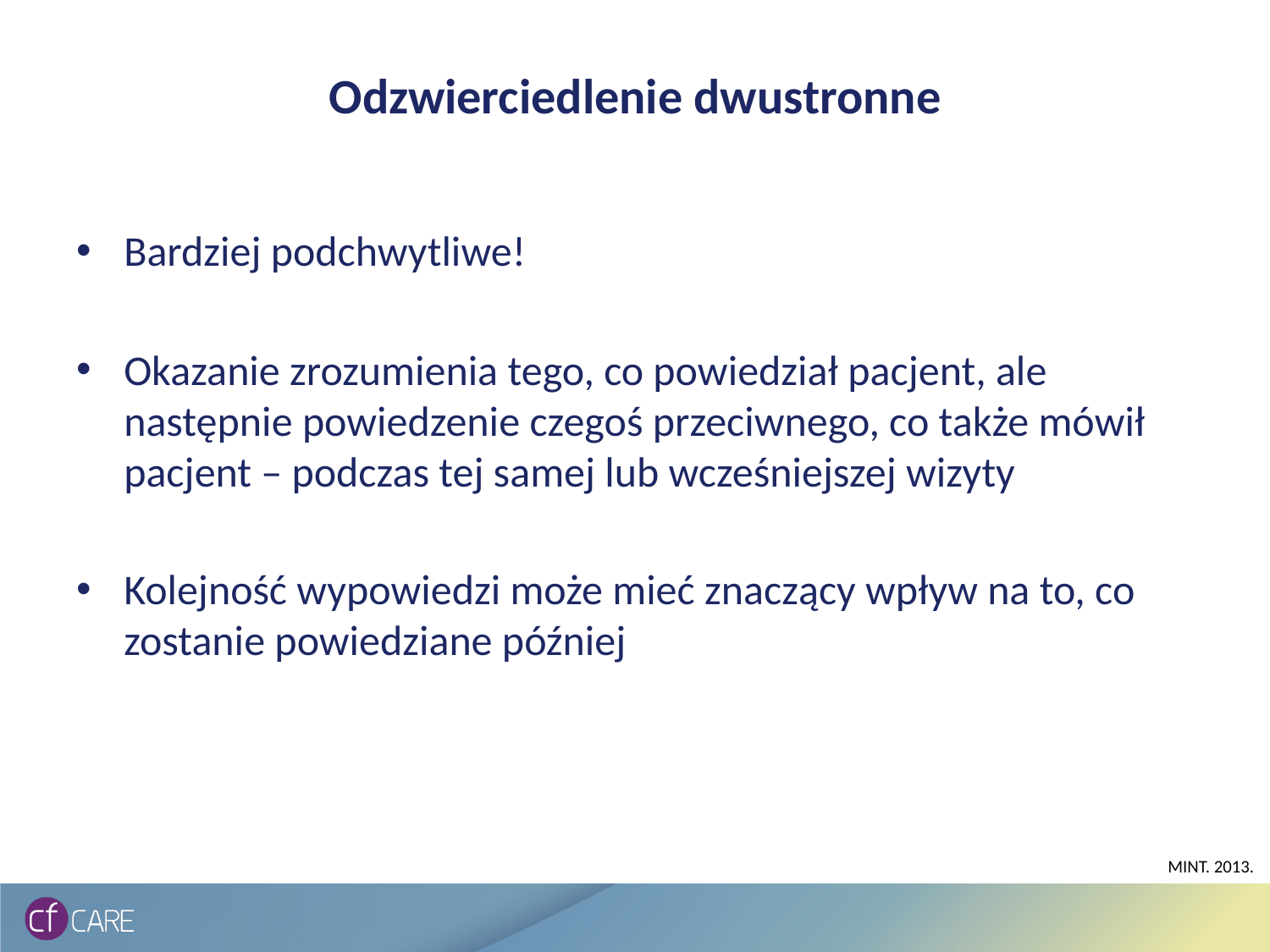

# Odzwierciedlenie dwustronne
Bardziej podchwytliwe!

Okazanie zrozumienia tego, co powiedział pacjent, ale następnie powiedzenie czegoś przeciwnego, co także mówił pacjent – podczas tej samej lub wcześniejszej wizyty

Kolejność wypowiedzi może mieć znaczący wpływ na to, co zostanie powiedziane później

MINT. 2013.